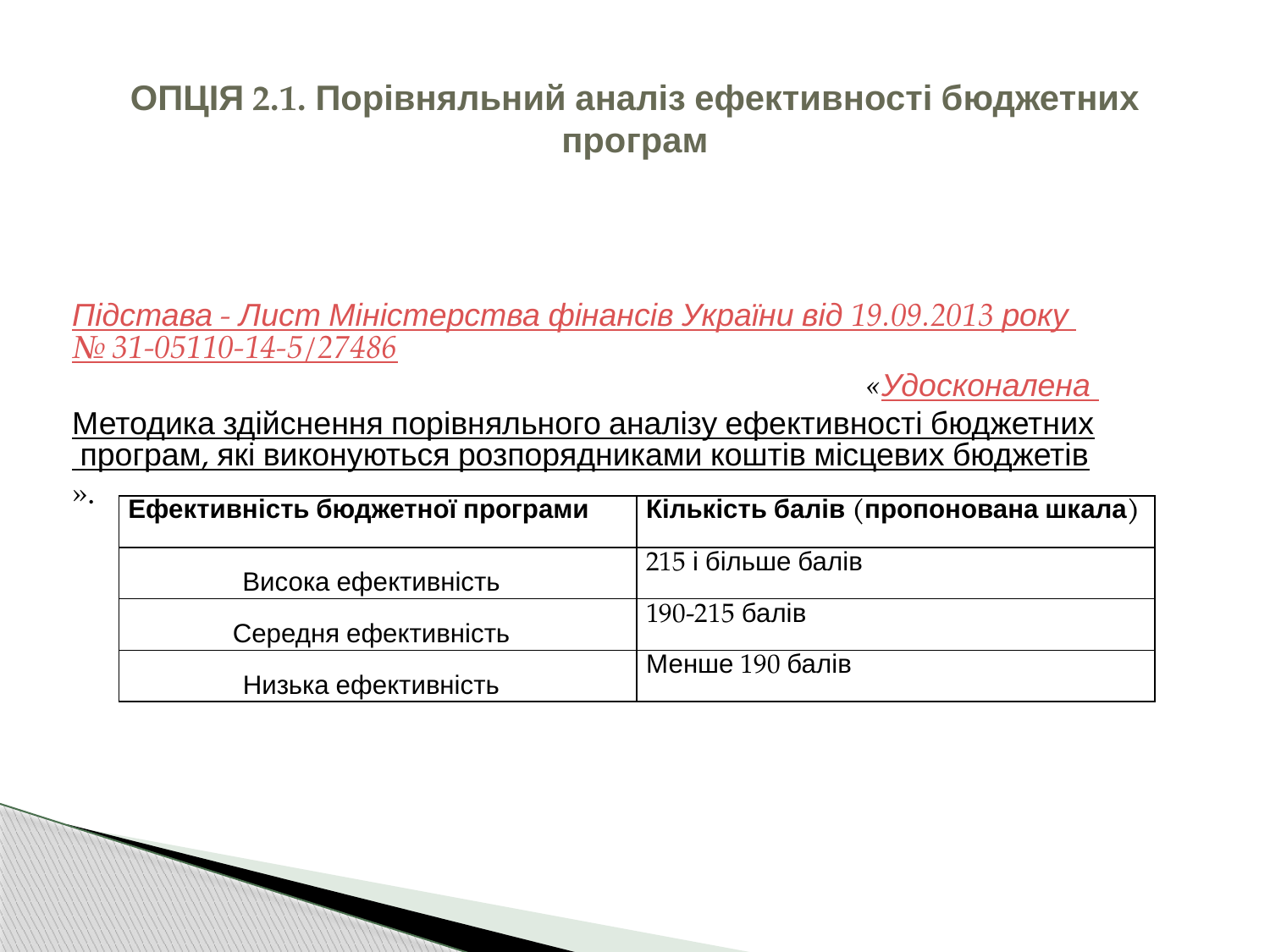

# ОПЦІЯ 2.1. Порівняльний аналіз ефективності бюджетних програм
Підстава - Лист Міністерства фінансів України від 19.09.2013 року № 31-05110-14-5/27486 «Удосконалена Методика здійснення порівняльного аналізу ефективності бюджетних програм, які виконуються розпорядниками коштів місцевих бюджетів».
| Ефективність бюджетної програми | Кількість балів (пропонована шкала) |
| --- | --- |
| Висока ефективність | 215 і більше балів |
| Середня ефективність | 190-215 балів |
| Низька ефективність | Менше 190 балів |